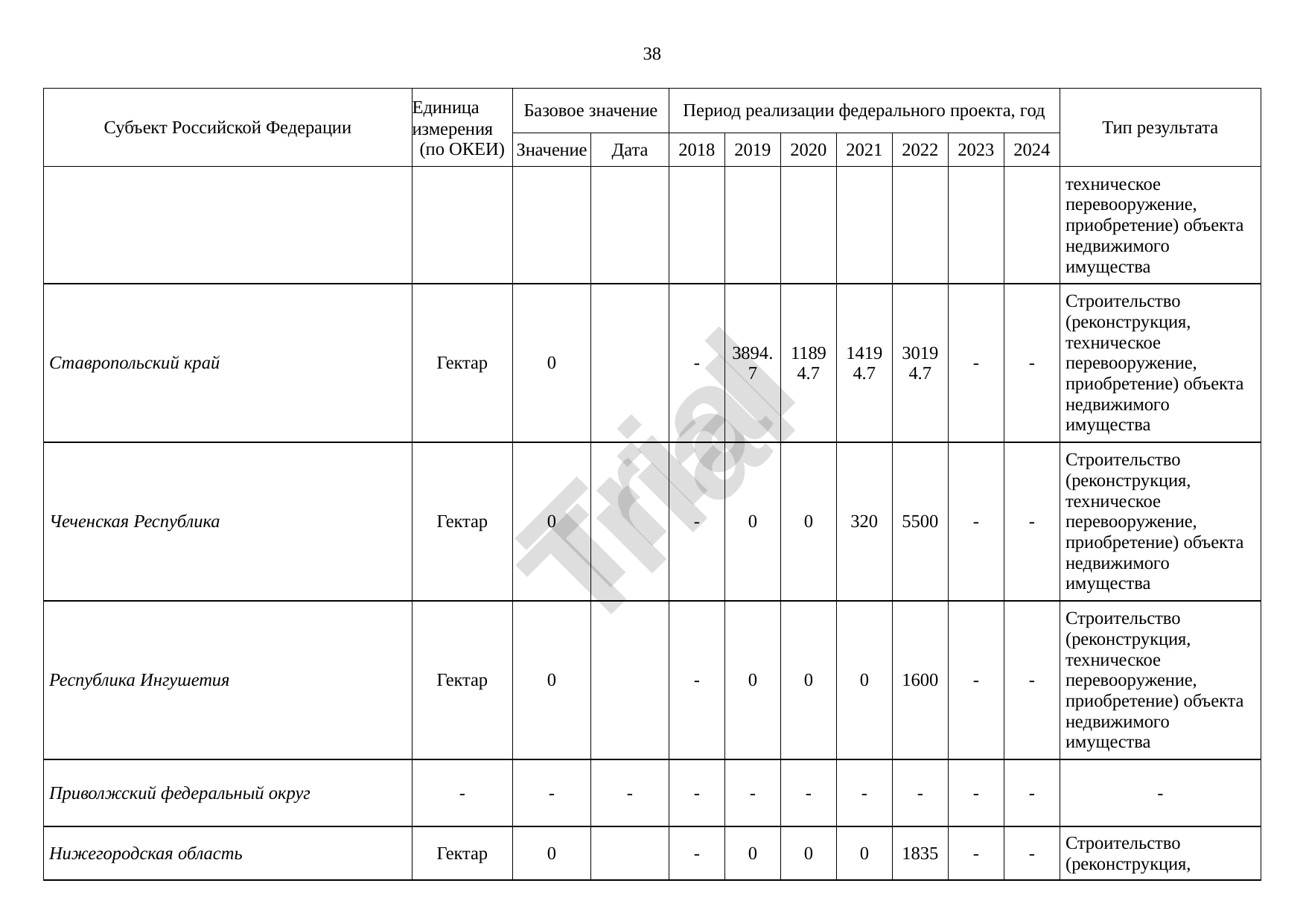

38
Субъект Российской Федерации
Единица измерения
(по ОКЕИ)
Базовое значение
Период реализации федерального проекта, год
Тип результата
Значение
Дата
2018
2019
2020
2021
2022
2023
2024

техническое перевооружение, приобретение) объекта недвижимого имущества

Ставропольский край
Гектар
0

-
3894.7
11894.7
14194.7
30194.7
-
-
Строительство (реконструкция, техническое перевооружение, приобретение) объекта недвижимого имущества
Trial

Чеченская Республика
Гектар
0

-
0
0
320
5500
-
-
Строительство (реконструкция, техническое перевооружение, приобретение) объекта недвижимого имущества

Республика Ингушетия
Гектар
0

-
0
0
0
1600
-
-
Строительство (реконструкция, техническое перевооружение, приобретение) объекта недвижимого имущества

Приволжский федеральный округ
-
-
-
-
-
-
-
-
-
-
-

Нижегородская область
Гектар
0

-
0
0
0
1835
-
-
Строительство (реконструкция,